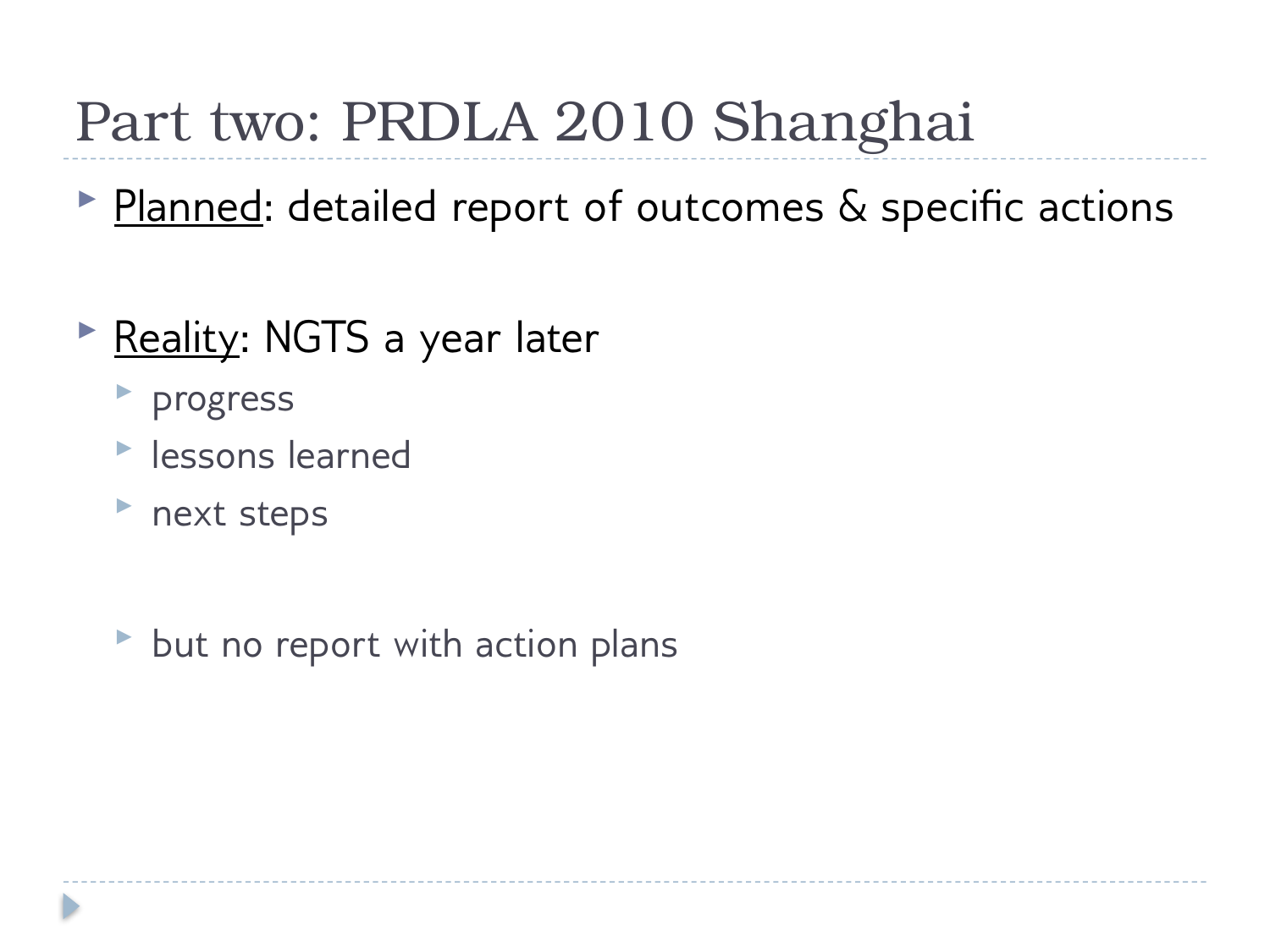

# Part two: PRDLA 2010 Shanghai
Planned: detailed report of outcomes & specific actions

Reality: NGTS a year later
progress
lessons learned
next steps

but no report with action plans